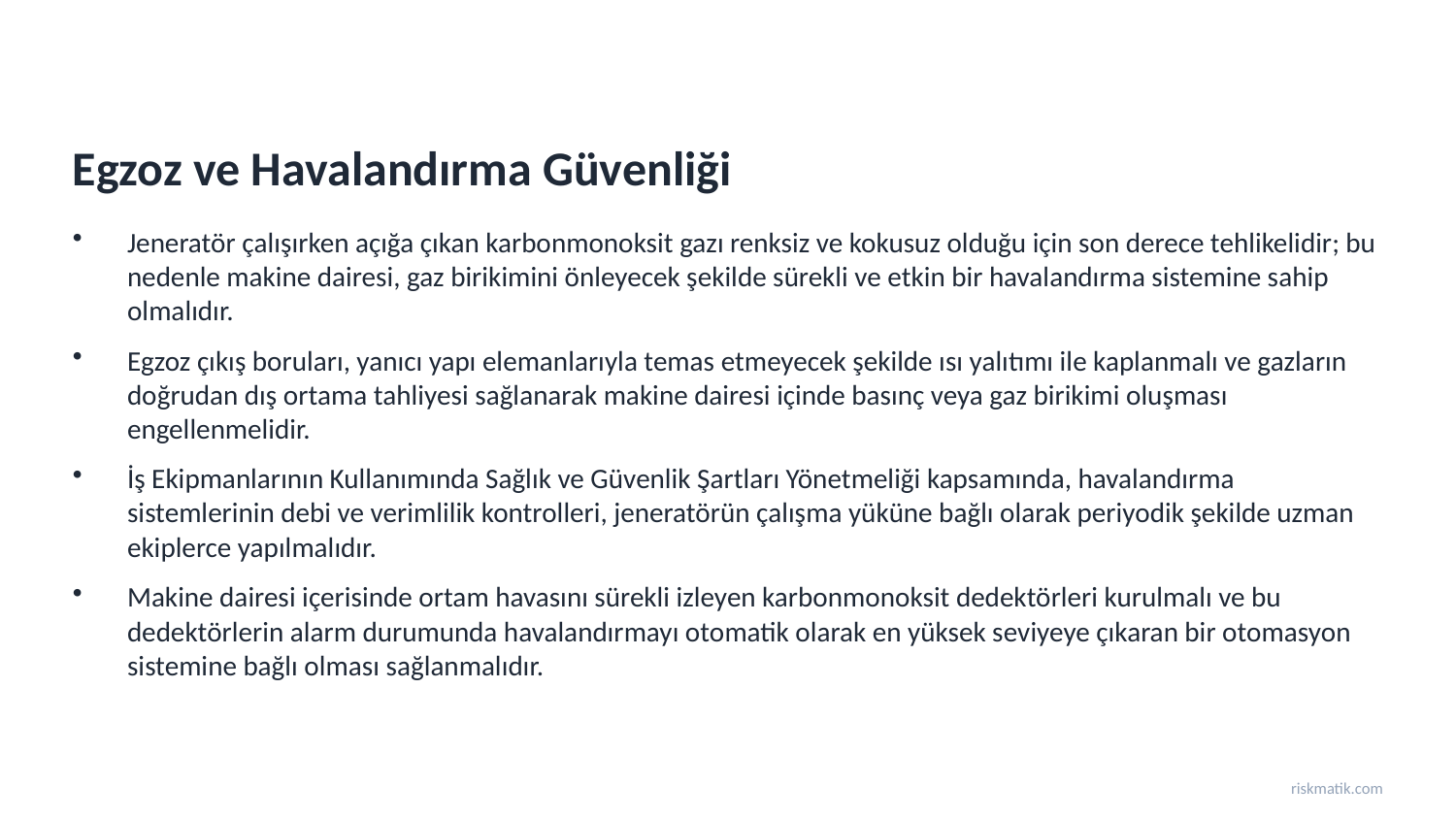

Egzoz ve Havalandırma Güvenliği
Jeneratör çalışırken açığa çıkan karbonmonoksit gazı renksiz ve kokusuz olduğu için son derece tehlikelidir; bu nedenle makine dairesi, gaz birikimini önleyecek şekilde sürekli ve etkin bir havalandırma sistemine sahip olmalıdır.
Egzoz çıkış boruları, yanıcı yapı elemanlarıyla temas etmeyecek şekilde ısı yalıtımı ile kaplanmalı ve gazların doğrudan dış ortama tahliyesi sağlanarak makine dairesi içinde basınç veya gaz birikimi oluşması engellenmelidir.
İş Ekipmanlarının Kullanımında Sağlık ve Güvenlik Şartları Yönetmeliği kapsamında, havalandırma sistemlerinin debi ve verimlilik kontrolleri, jeneratörün çalışma yüküne bağlı olarak periyodik şekilde uzman ekiplerce yapılmalıdır.
Makine dairesi içerisinde ortam havasını sürekli izleyen karbonmonoksit dedektörleri kurulmalı ve bu dedektörlerin alarm durumunda havalandırmayı otomatik olarak en yüksek seviyeye çıkaran bir otomasyon sistemine bağlı olması sağlanmalıdır.
riskmatik.com